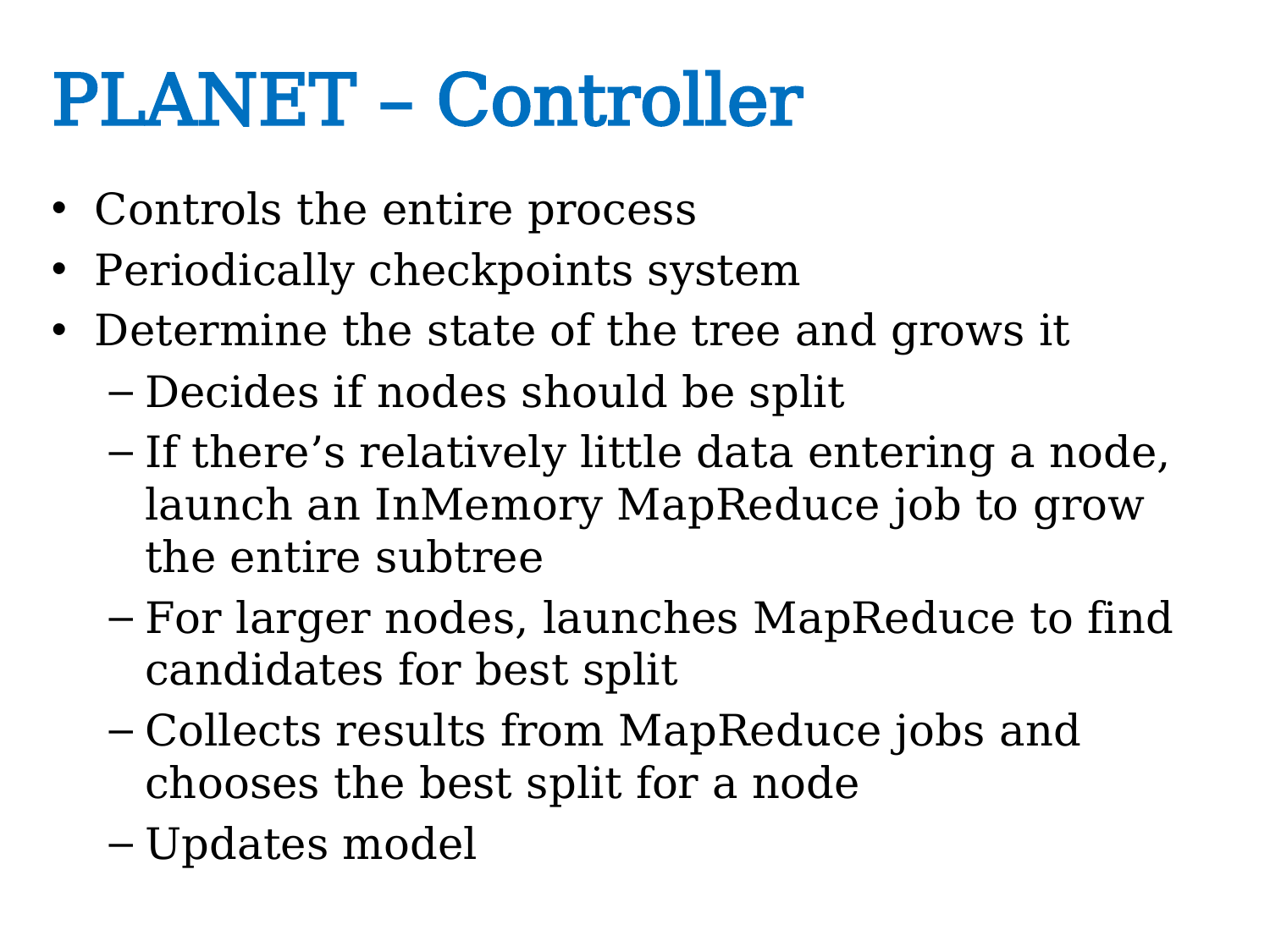

# PLANET – Controller
Controls the entire process
Periodically checkpoints system
Determine the state of the tree and grows it
Decides if nodes should be split
If there’s relatively little data entering a node, launch an InMemory MapReduce job to grow the entire subtree
For larger nodes, launches MapReduce to find candidates for best split
Collects results from MapReduce jobs and chooses the best split for a node
Updates model